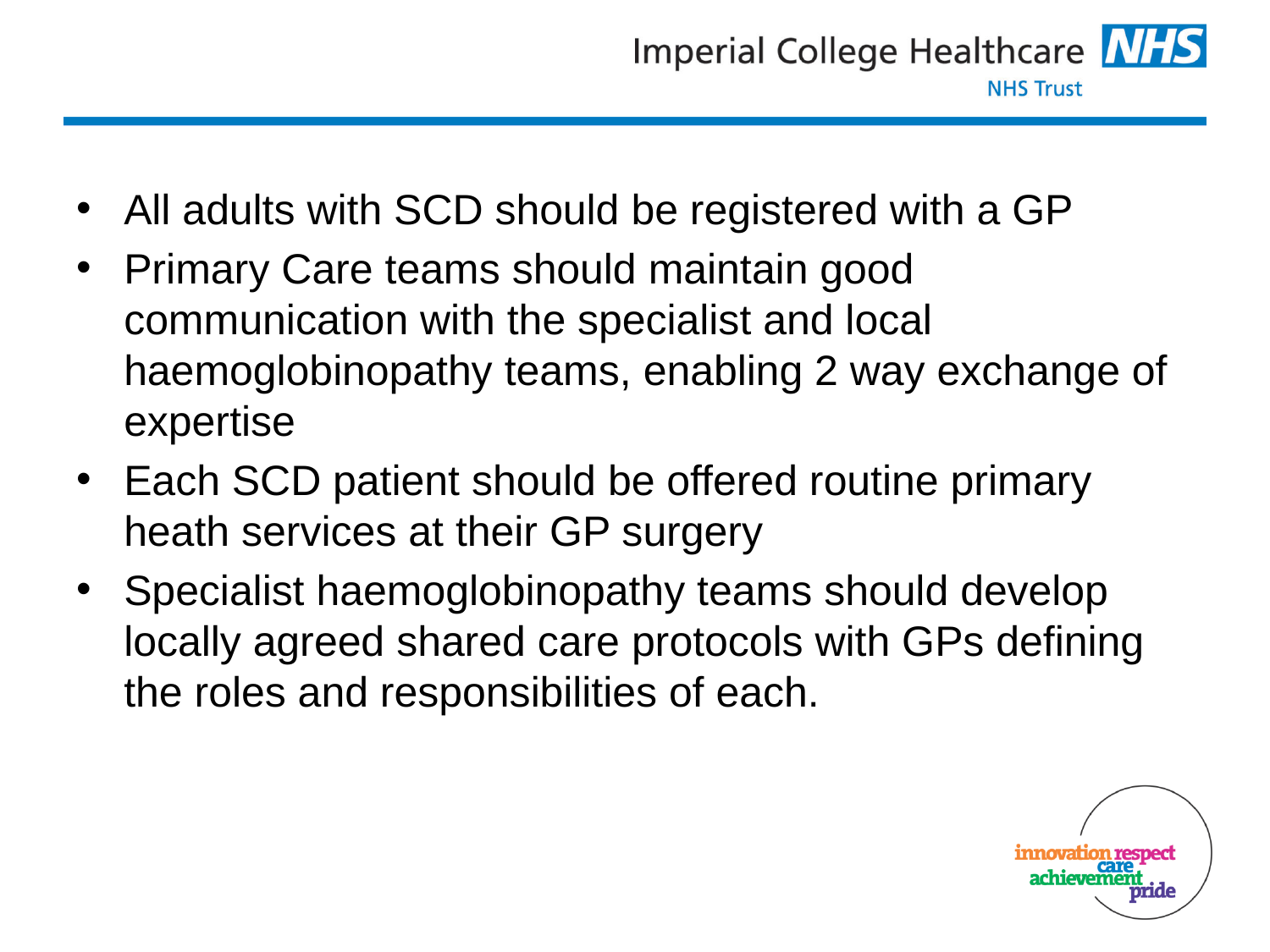

All adults with SCD should be registered with a GP
Primary Care teams should maintain good communication with the specialist and local haemoglobinopathy teams, enabling 2 way exchange of expertise
Each SCD patient should be offered routine primary heath services at their GP surgery
Specialist haemoglobinopathy teams should develop locally agreed shared care protocols with GPs defining the roles and responsibilities of each.